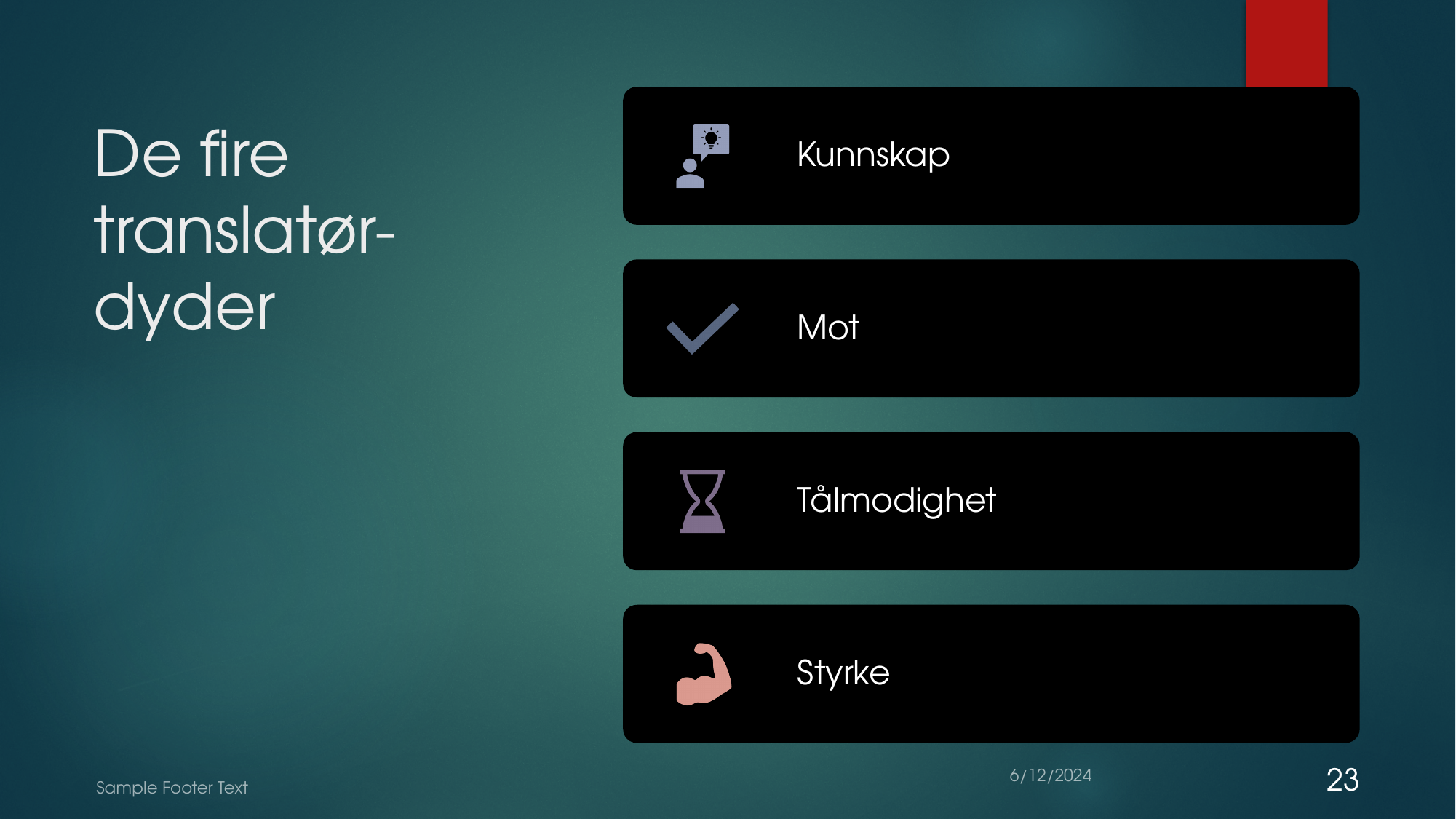

Kunnskap
Mot
Tålmodighet
Styrke
# De fire translatør- dyder
Sample Footer Text
6/12/2024
23